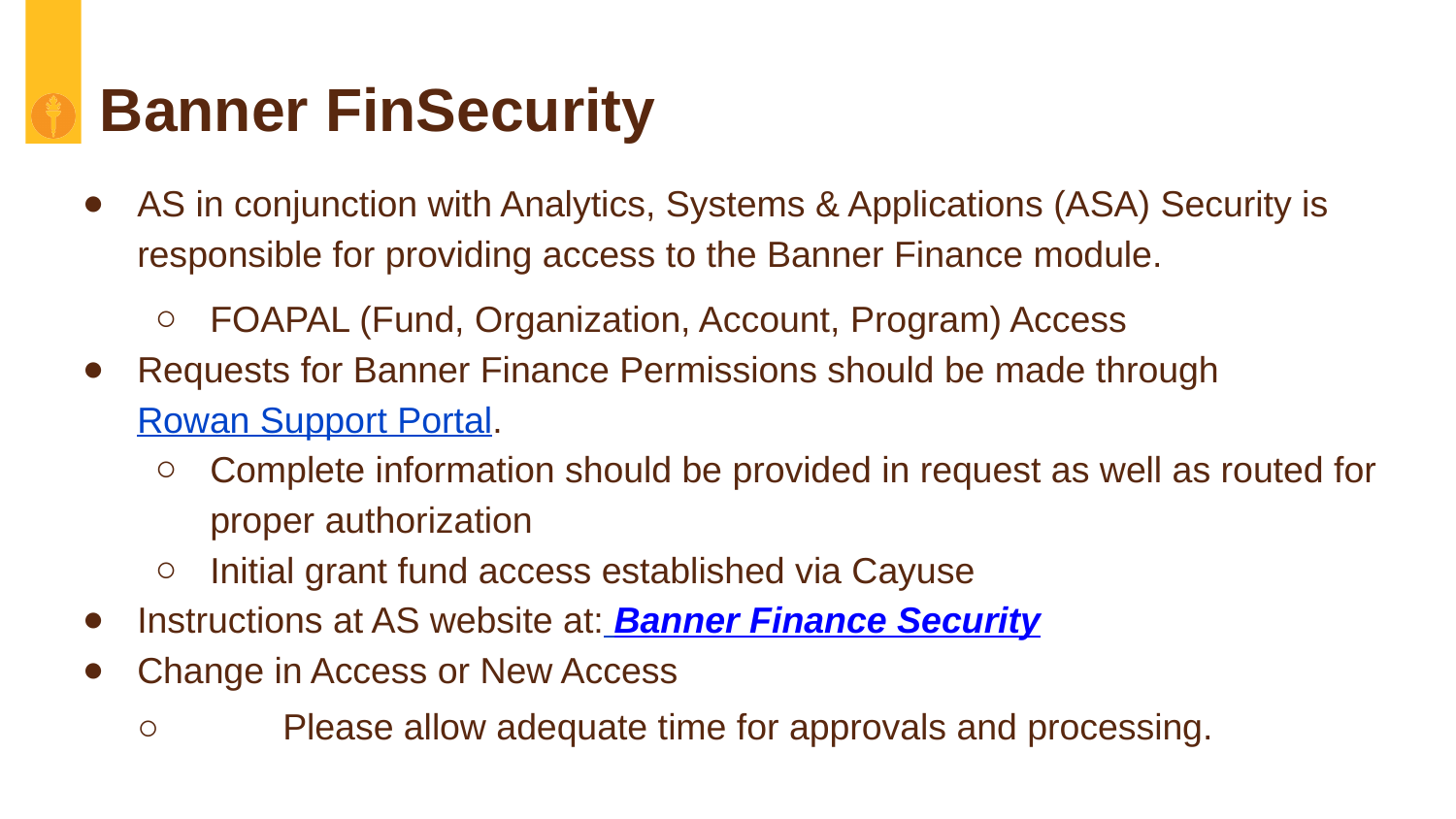

# Banner FinSecurity
AS in conjunction with Analytics, Systems & Applications (ASA) Security is responsible for providing access to the Banner Finance module.
FOAPAL (Fund, Organization, Account, Program) Access
Requests for Banner Finance Permissions should be made through Rowan Support Portal.
Complete information should be provided in request as well as routed for proper authorization
Initial grant fund access established via Cayuse
Instructions at AS website at: Banner Finance Security
Change in Access or New Access
○	Please allow adequate time for approvals and processing.